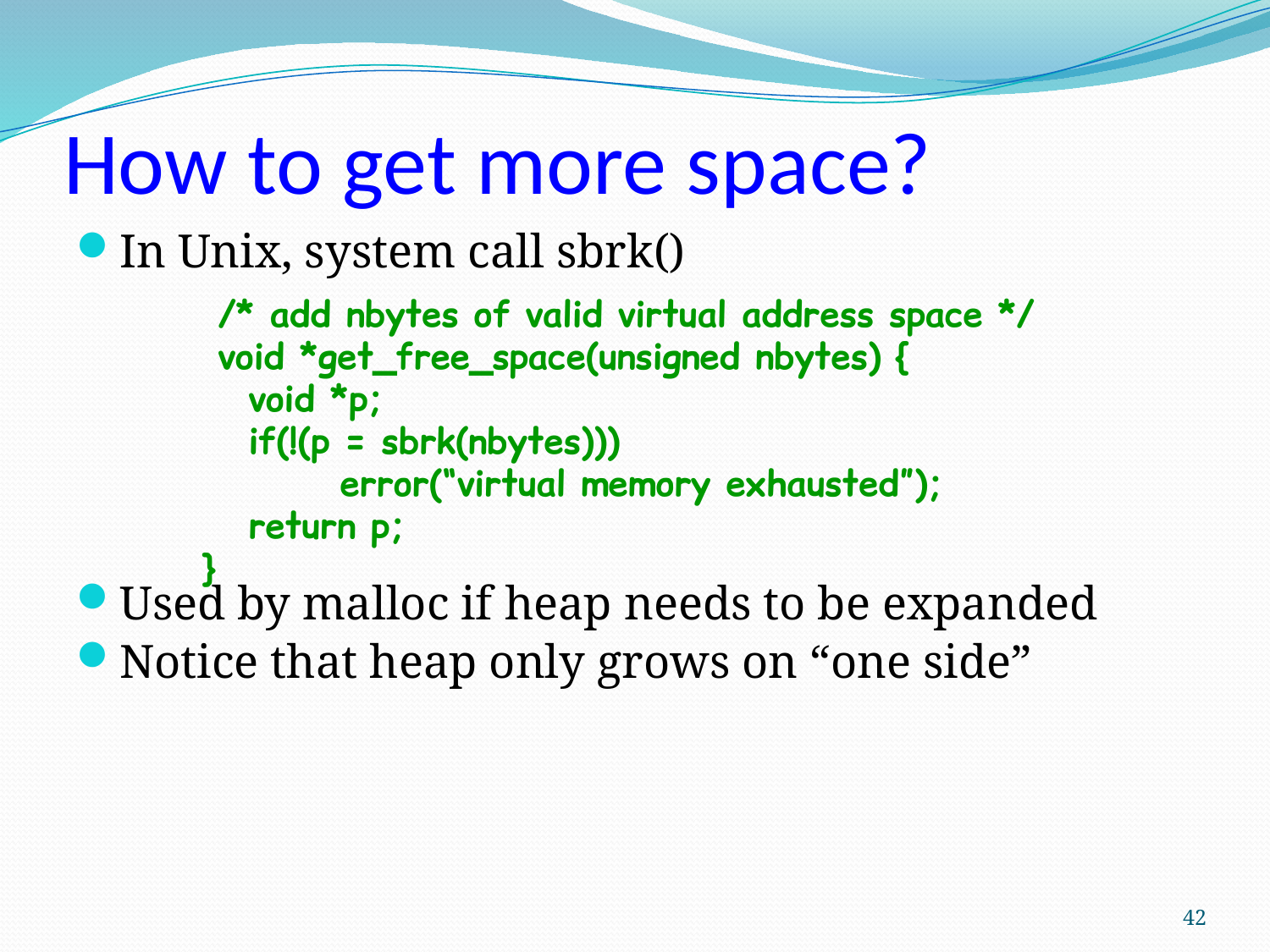

# How to get more space?
In Unix, system call sbrk()

Used by malloc if heap needs to be expanded
Notice that heap only grows on “one side”
 /* add nbytes of valid virtual address space */
 void *get_free_space(unsigned nbytes) {
   void *p;
   if(!(p = sbrk(nbytes)))
         error(“virtual memory exhausted”);
   return p;
}
42